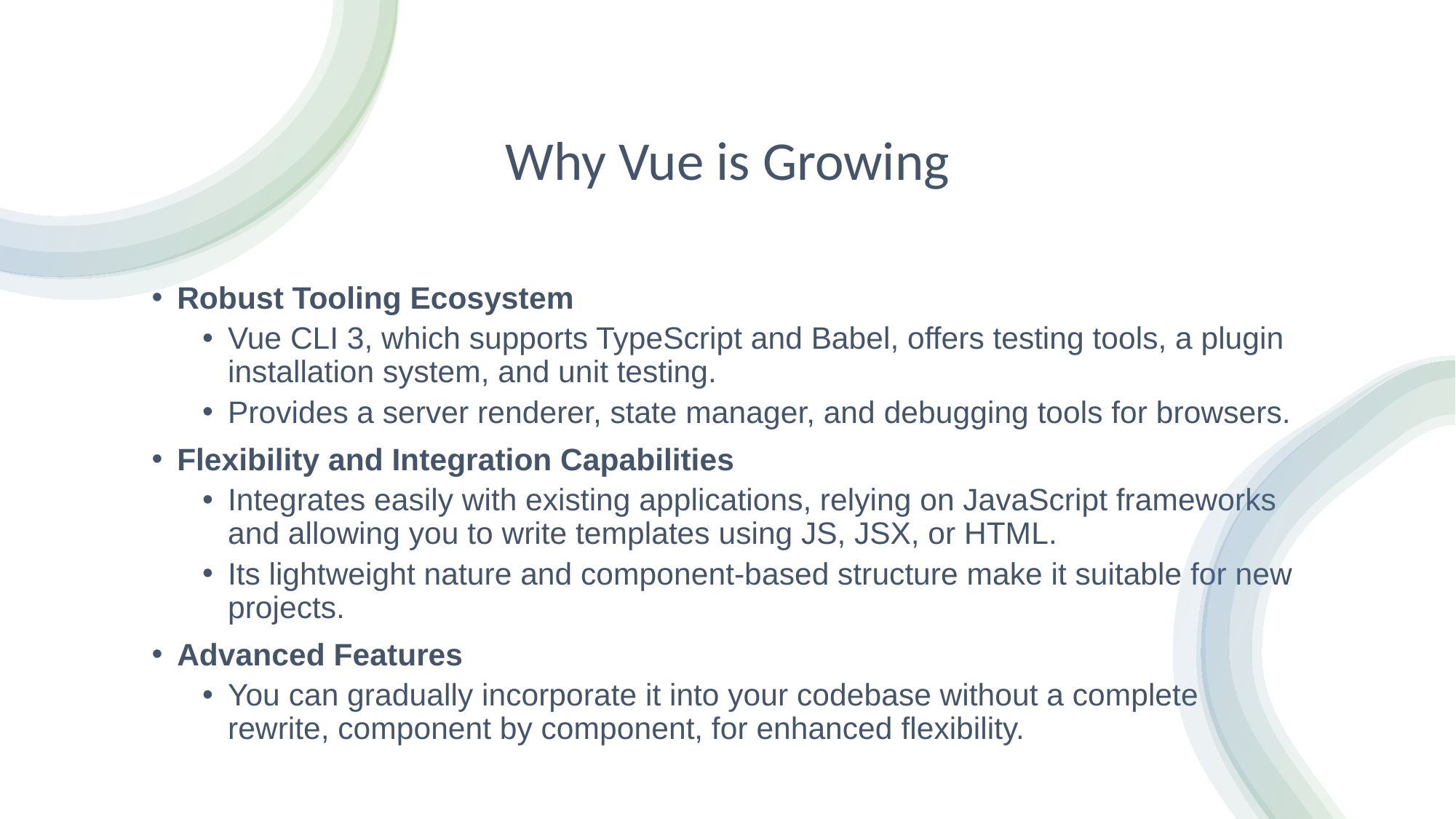

# Why Vue is Growing
Robust Tooling Ecosystem
Vue CLI 3, which supports TypeScript and Babel, offers testing tools, a plugin installation system, and unit testing.
Provides a server renderer, state manager, and debugging tools for browsers.
Flexibility and Integration Capabilities
Integrates easily with existing applications, relying on JavaScript frameworks and allowing you to write templates using JS, JSX, or HTML.
Its lightweight nature and component-based structure make it suitable for new projects.
Advanced Features
You can gradually incorporate it into your codebase without a complete rewrite, component by component, for enhanced flexibility.